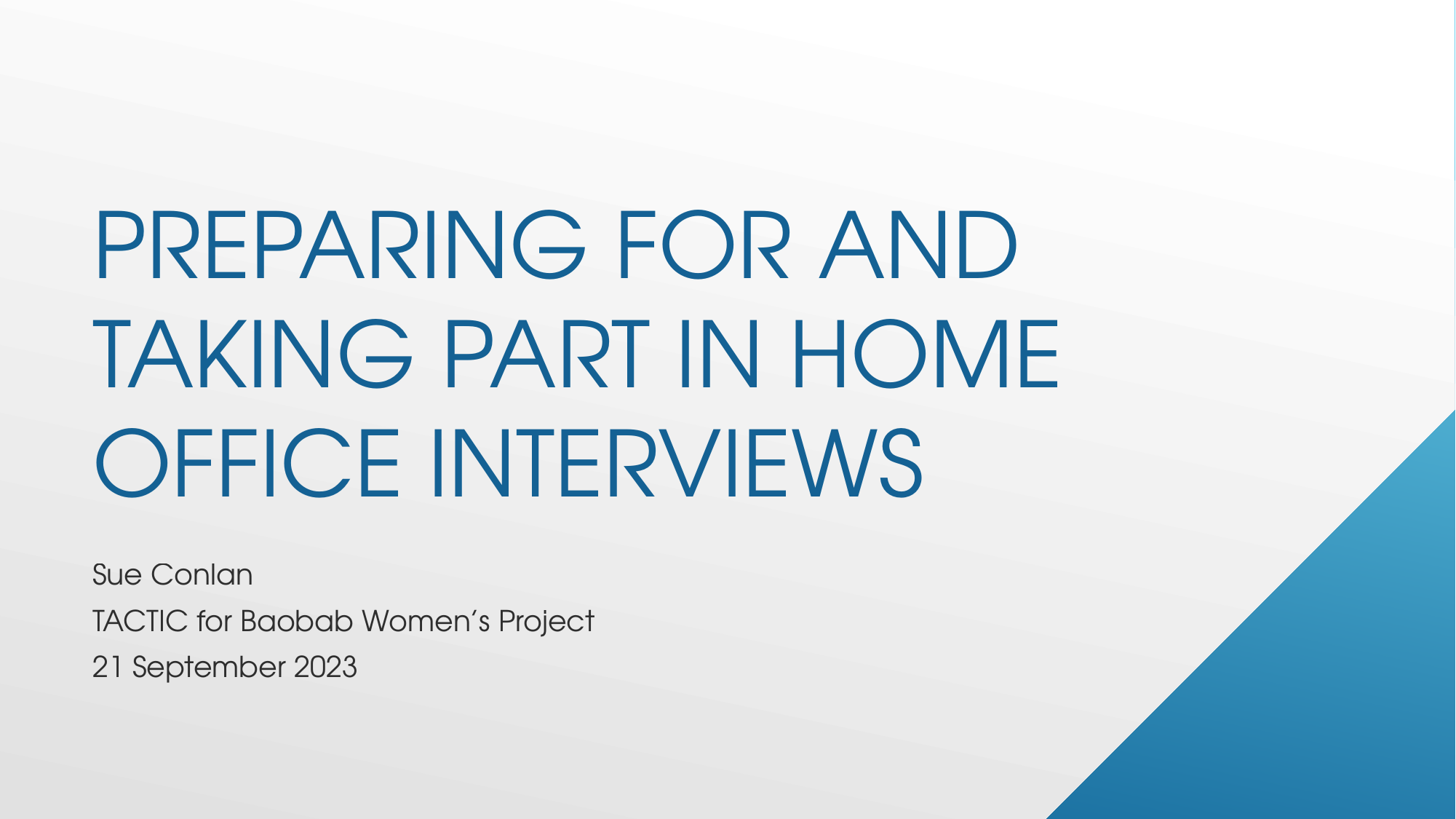

# Preparing for and taking part in Home Office interviews
Sue Conlan
TACTIC for Baobab Women’s Project
21 September 2023